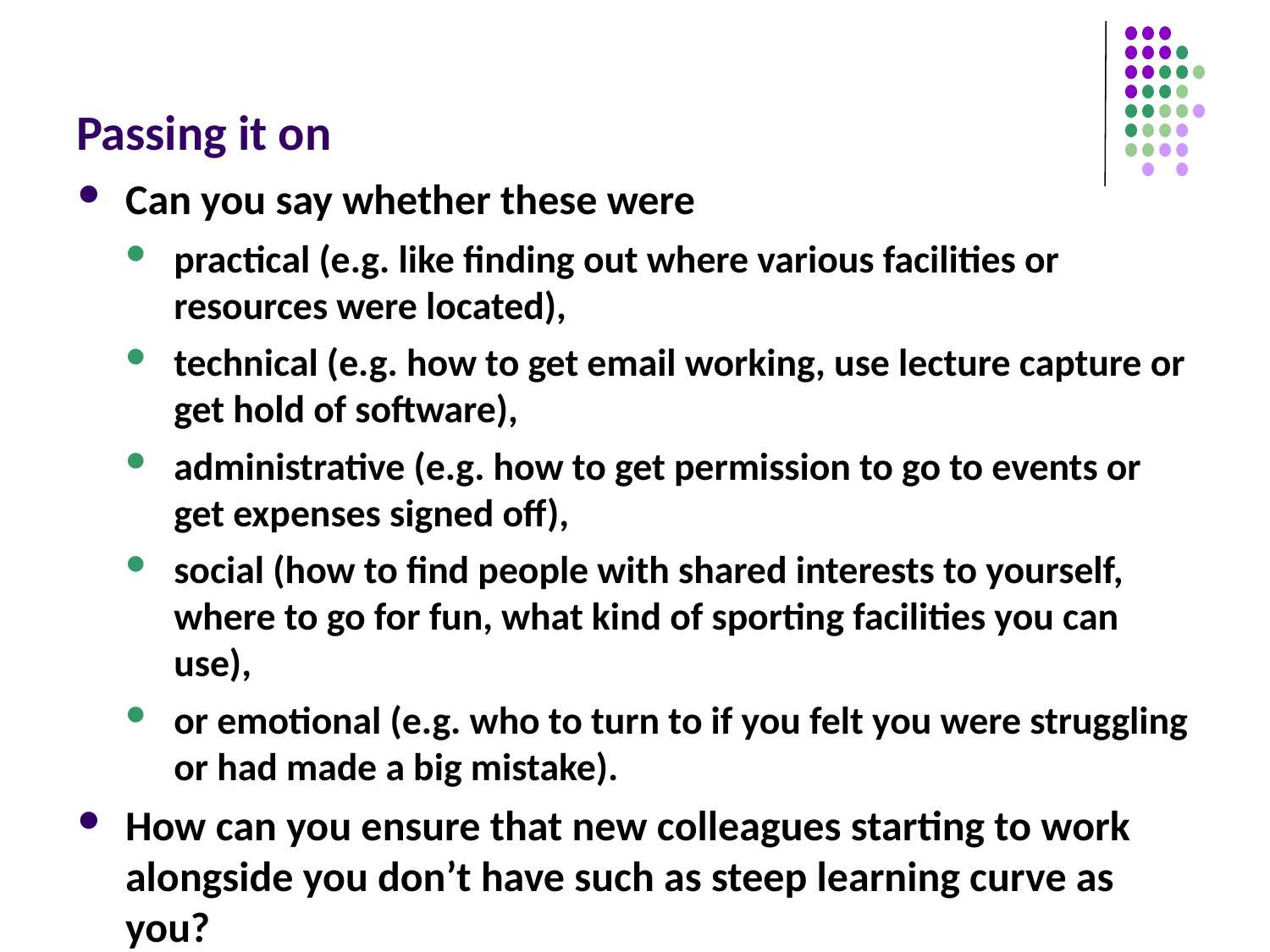

# Passing it on
Can you say whether these were
practical (e.g. like finding out where various facilities or resources were located),
technical (e.g. how to get email working, use lecture capture or get hold of software),
administrative (e.g. how to get permission to go to events or get expenses signed off),
social (how to find people with shared interests to yourself, where to go for fun, what kind of sporting facilities you can use),
or emotional (e.g. who to turn to if you felt you were struggling or had made a big mistake).
How can you ensure that new colleagues starting to work alongside you don’t have such as steep learning curve as you?